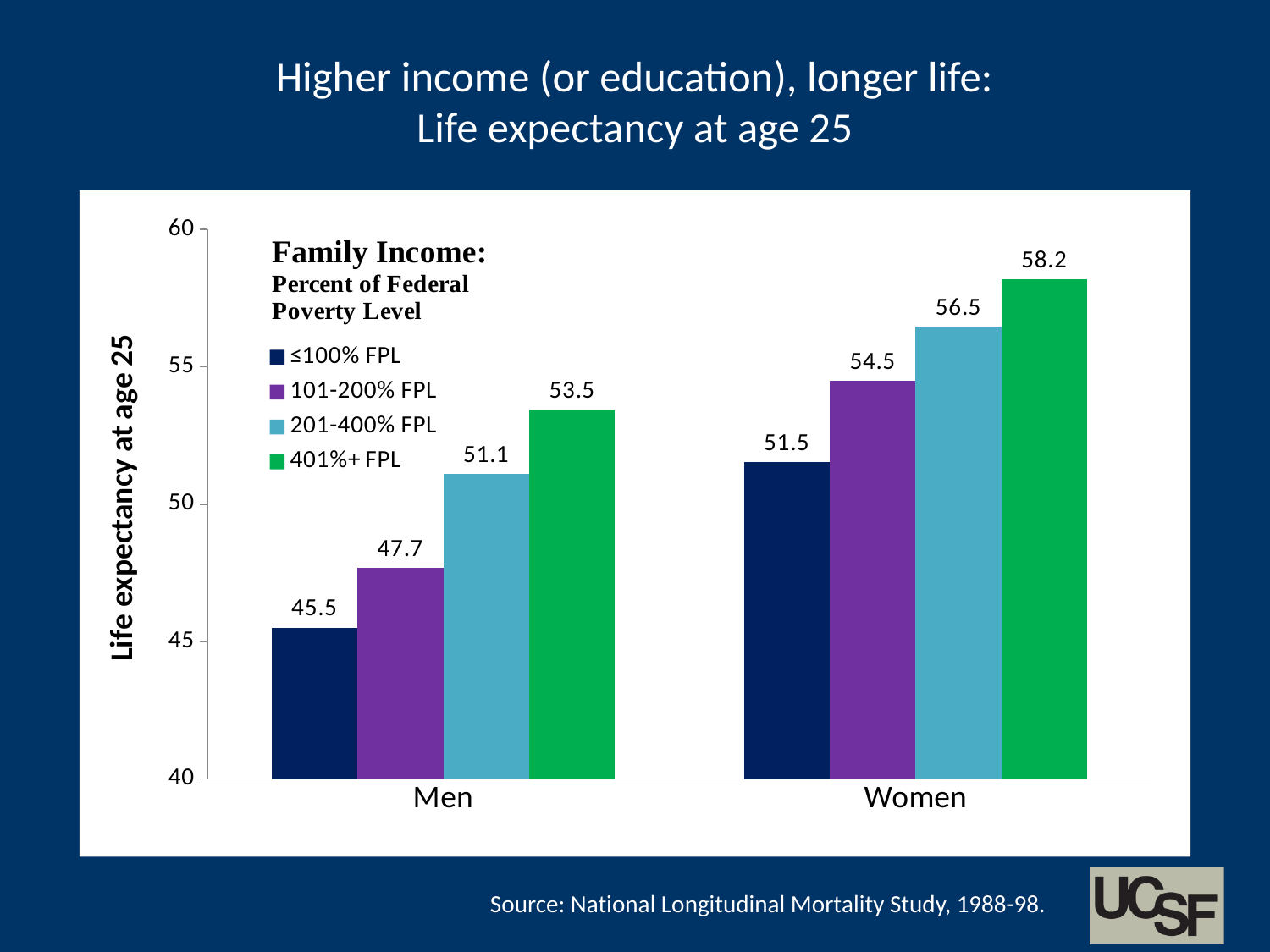

Higher income (or education), longer life:
Life expectancy at age 25

### Chart

| Category | ≤100% FPL | 101-200% FPL | 201-400% FPL | 401%+ FPL |
|---|---|---|---|---|
| Men | 45.513808860542945 | 47.681145554861814 | 51.09266146058955 | 53.45762248703949 |
| Women | 51.53210284539961 | 54.49819798681867 | 56.46107581875116 | 58.189558184262275 |
Source: National Longitudinal Mortality Study, 1988-98.